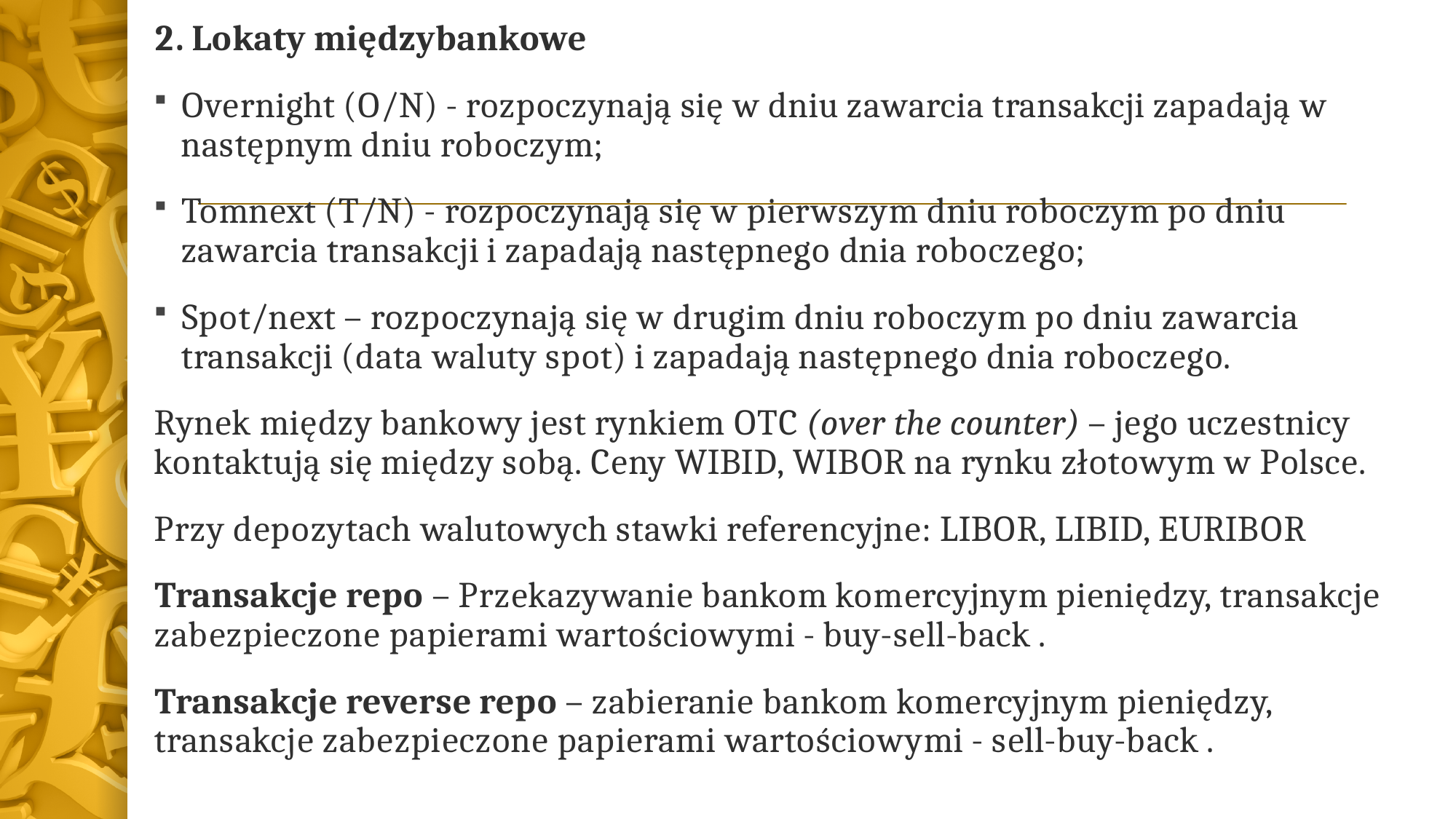

2. Lokaty międzybankowe
Overnight (O/N) - rozpoczynają się w dniu zawarcia transakcji zapadają w następnym dniu roboczym;
Tomnext (T/N) - rozpoczynają się w pierwszym dniu roboczym po dniu zawarcia transakcji i zapadają następnego dnia roboczego;
Spot/next – rozpoczynają się w drugim dniu roboczym po dniu zawarcia transakcji (data waluty spot) i zapadają następnego dnia roboczego.
Rynek między bankowy jest rynkiem OTC (over the counter) – jego uczestnicy kontaktują się między sobą. Ceny WIBID, WIBOR na rynku złotowym w Polsce.
Przy depozytach walutowych stawki referencyjne: LIBOR, LIBID, EURIBOR
Transakcje repo – Przekazywanie bankom komercyjnym pieniędzy, transakcje zabezpieczone papierami wartościowymi - buy-sell-back .
Transakcje reverse repo – zabieranie bankom komercyjnym pieniędzy, transakcje zabezpieczone papierami wartościowymi - sell-buy-back .